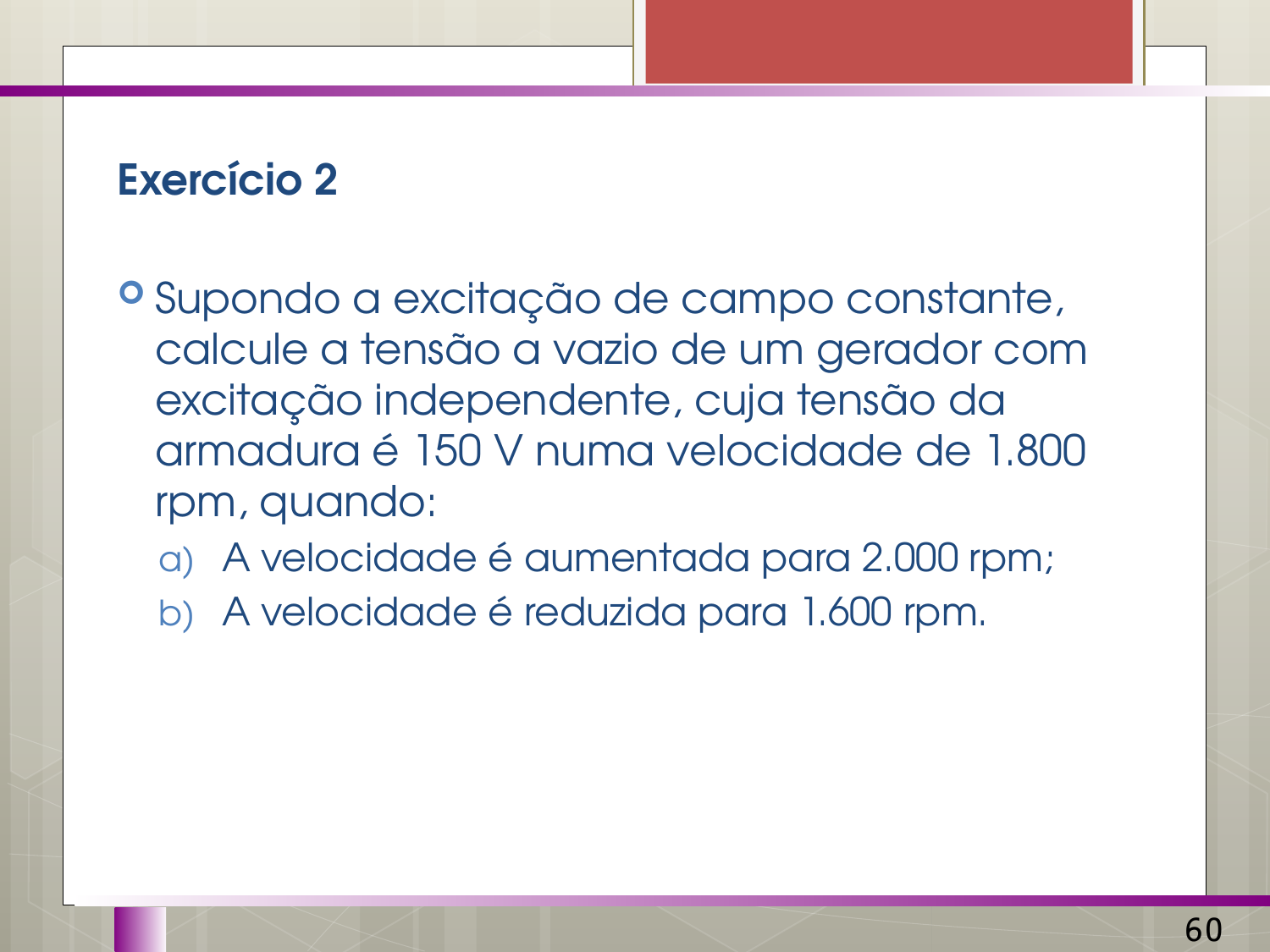

Exercício 2

Supondo a excitação de campo constante, calcule a tensão a vazio de um gerador com excitação independente, cuja tensão da armadura é 150 V numa velocidade de 1.800 rpm, quando:
A velocidade é aumentada para 2.000 rpm;
A velocidade é reduzida para 1.600 rpm.